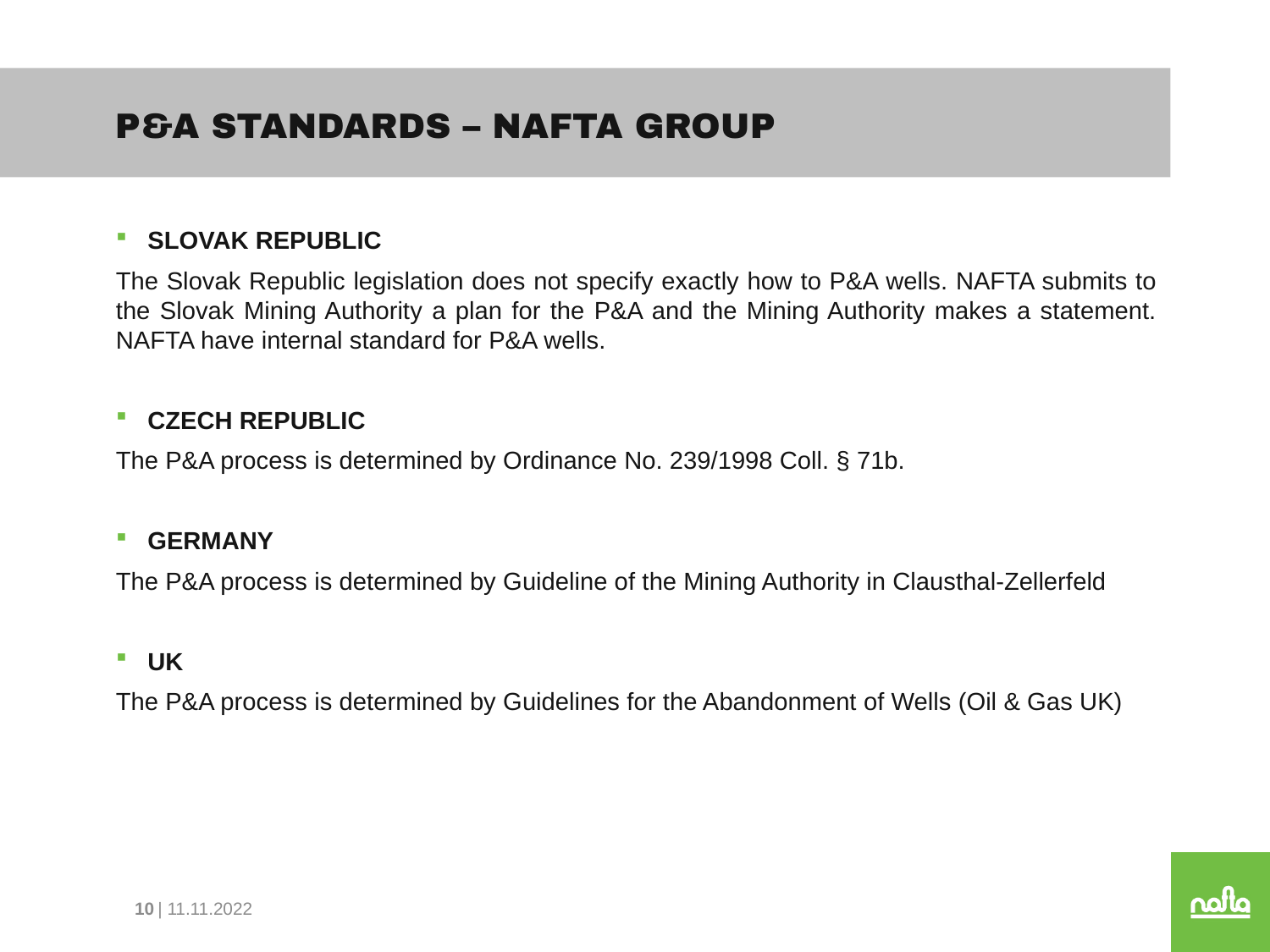

P&A Standards – Nafta Group
SLOVAK REPUBLIC
The Slovak Republic legislation does not specify exactly how to P&A wells. NAFTA submits to the Slovak Mining Authority a plan for the P&A and the Mining Authority makes a statement. NAFTA have internal standard for P&A wells.

CZECH REPUBLIC
The P&A process is determined by Ordinance No. 239/1998 Coll. § 71b.

GERMANY
The P&A process is determined by Guideline of the Mining Authority in Clausthal-Zellerfeld

UK
The P&A process is determined by Guidelines for the Abandonment of Wells (Oil & Gas UK)
10
| 11.11.2022